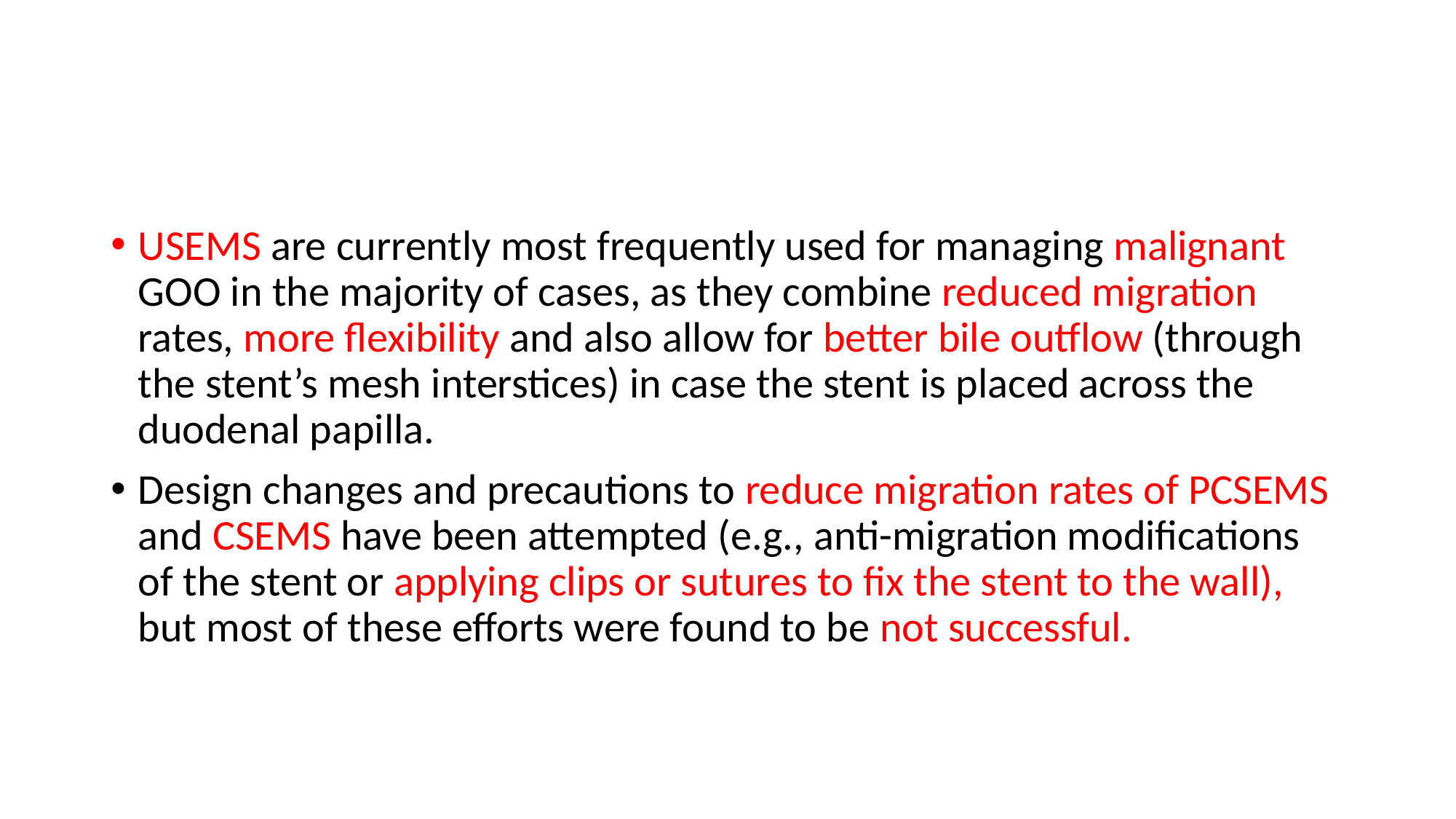

#
USEMS are currently most frequently used for managing malignant GOO in the majority of cases, as they combine reduced migration rates, more flexibility and also allow for better bile outflow (through the stent’s mesh interstices) in case the stent is placed across the duodenal papilla.
Design changes and precautions to reduce migration rates of PCSEMS and CSEMS have been attempted (e.g., anti-migration modifications of the stent or applying clips or sutures to fix the stent to the wall), but most of these efforts were found to be not successful.